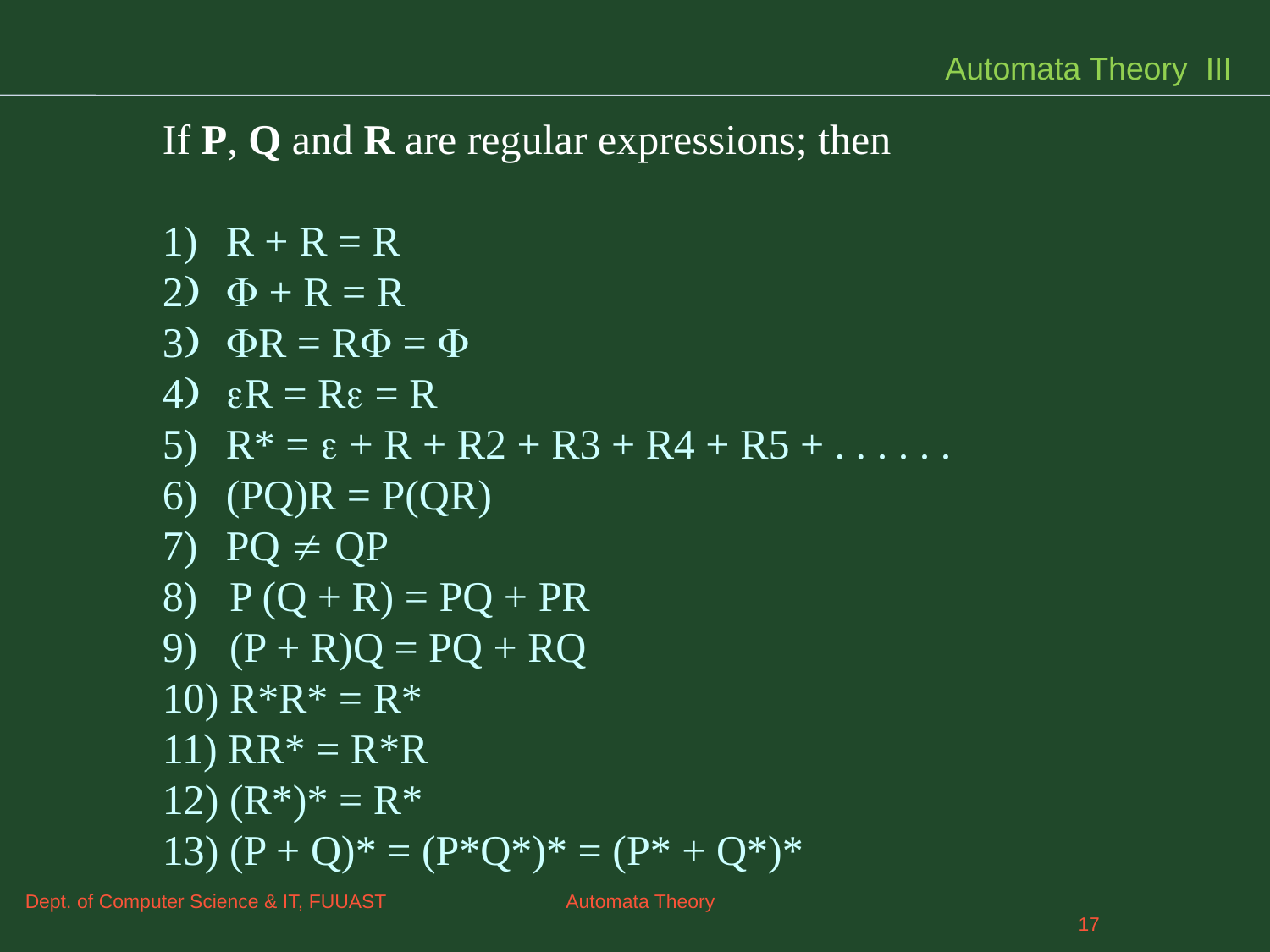

Automata Theory  III
If P, Q and R are regular expressions; then

R + R = R
Φ + R = R
ΦR = RΦ = Φ
εR = Rε = R
R* = ε + R + R2 + R3 + R4 + R5 + . . . . . .
(PQ)R = P(QR)
PQ ≠ QP
8)   P (Q + R) = PQ + PR
9)   (P + R)Q = PQ + RQ
10) R*R* = R*
11) RR* = R*R
12) (R*)* = R*
13) (P + Q)* = (P*Q*)* = (P* + Q*)*
Dept. of Computer Science & IT, FUUAST                                 Automata Theory
17